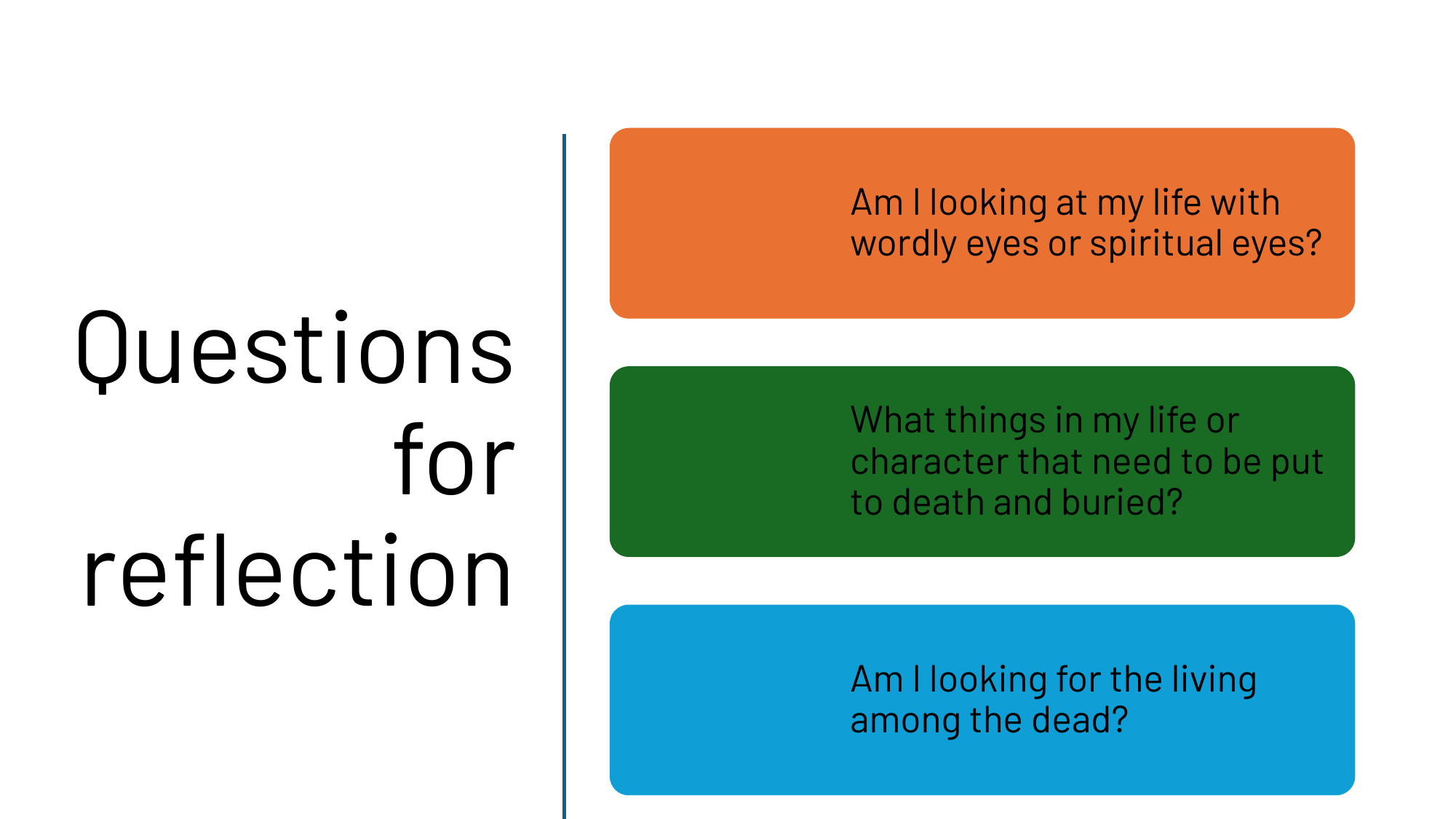

# Questions for reflection
Am I looking at my life with wordly eyes or spiritual eyes?
What things in my life or character that need to be put to death and buried?
Am I looking for the living among the dead?